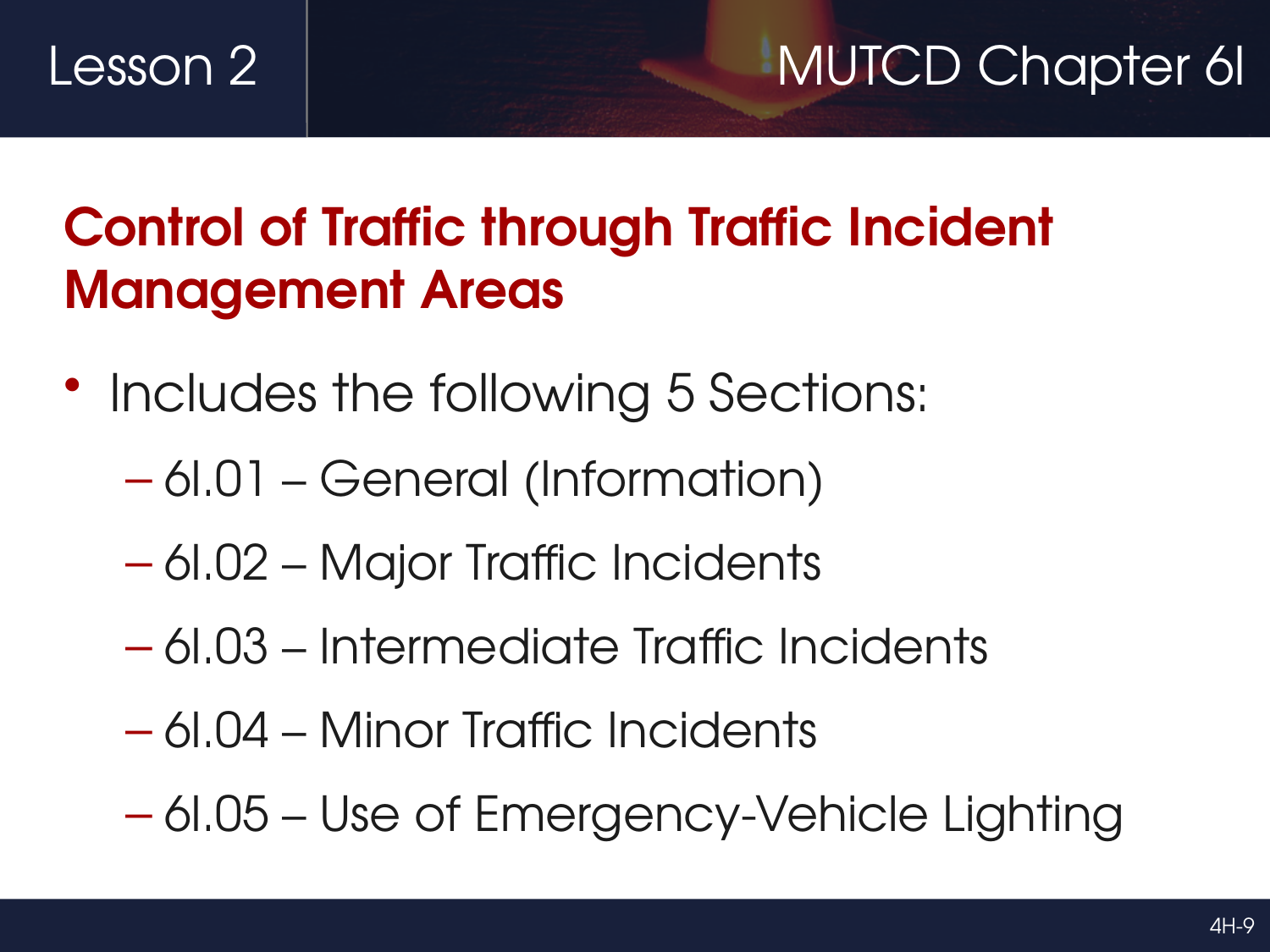

# MUTCD Chapter 6I
Lesson 2
Control of Traffic through Traffic Incident Management Areas
Includes the following 5 Sections:
6I.01 – General (Information)
6I.02 – Major Traffic Incidents
6I.03 – Intermediate Traffic Incidents
6I.04 – Minor Traffic Incidents
6I.05 – Use of Emergency-Vehicle Lighting

4H-9